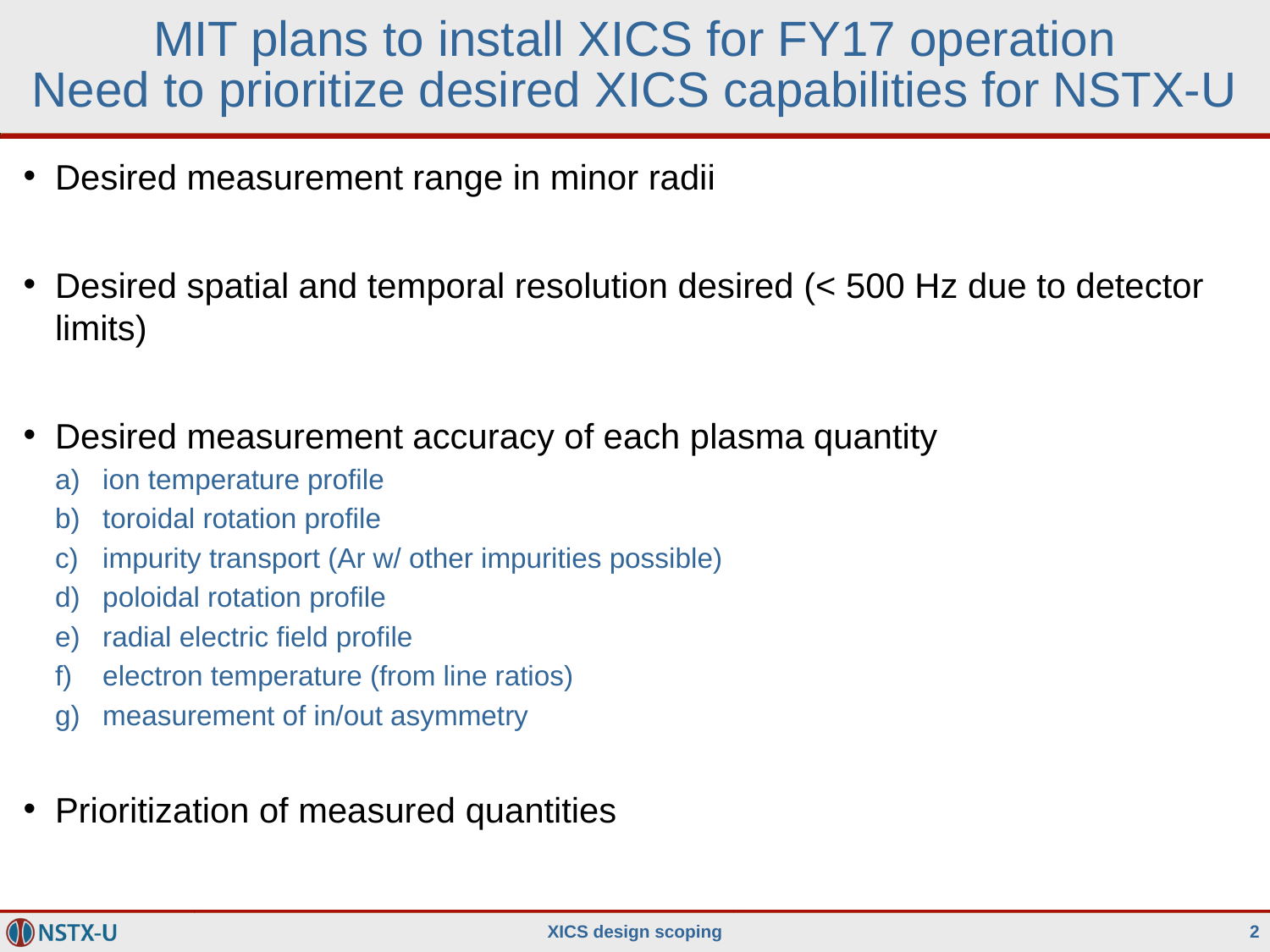

# MIT plans to install XICS for FY17 operation Need to prioritize desired XICS capabilities for NSTX-U
Desired measurement range in minor radii

Desired spatial and temporal resolution desired (< 500 Hz due to detector limits)

Desired measurement accuracy of each plasma quantity
ion temperature profile
toroidal rotation profile
impurity transport (Ar w/ other impurities possible)
poloidal rotation profile
radial electric field profile
electron temperature (from line ratios)
measurement of in/out asymmetry

Prioritization of measured quantities